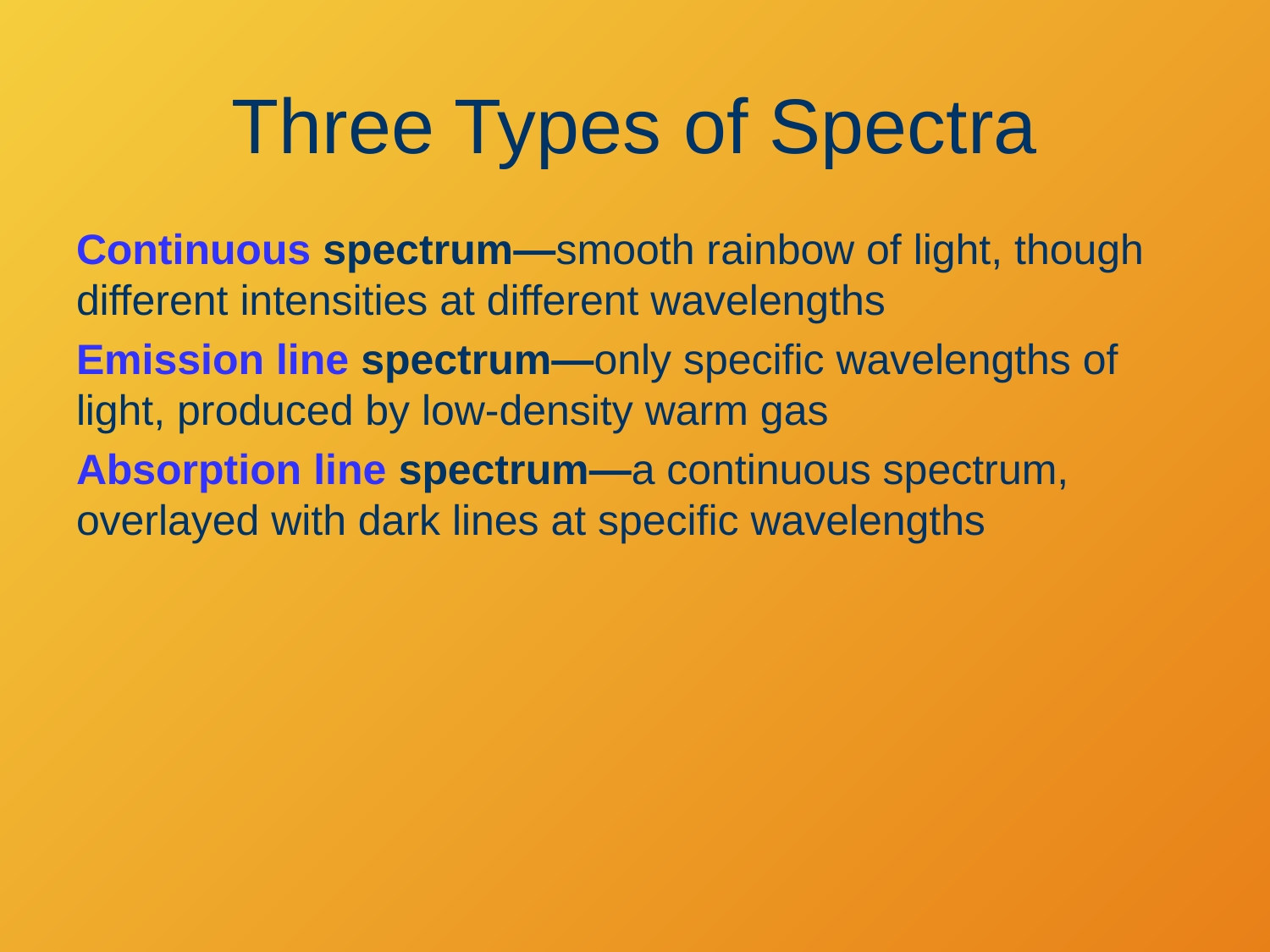

# Three Types of Spectra
Continuous spectrum—smooth rainbow of light, though different intensities at different wavelengths
Emission line spectrum—only specific wavelengths of light, produced by low-density warm gas
Absorption line spectrum—a continuous spectrum, overlayed with dark lines at specific wavelengths